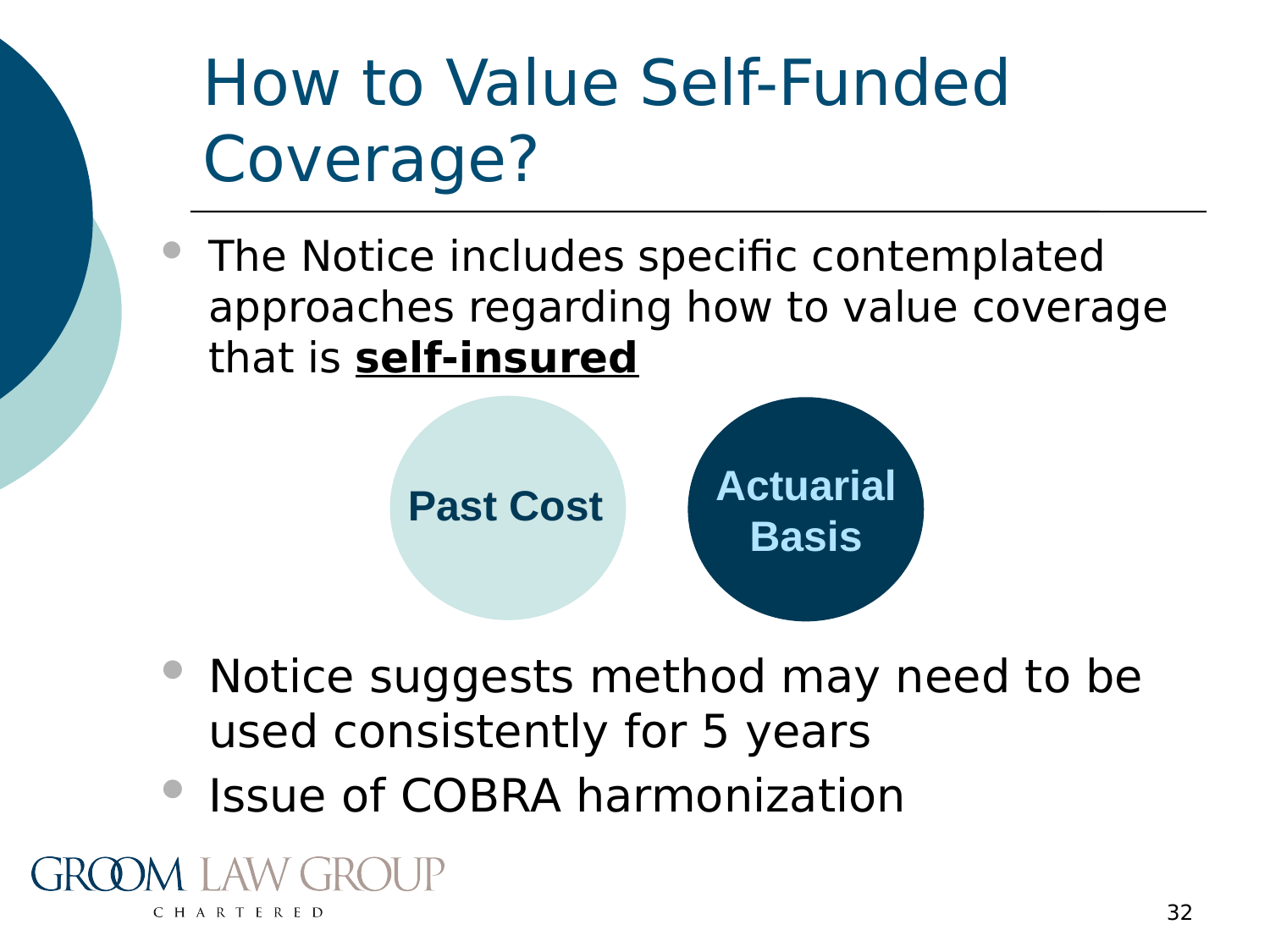

# How to Value Self-Funded Coverage?
The Notice includes specific contemplated approaches regarding how to value coverage that is self-insured

Notice suggests method may need to be used consistently for 5 years
Issue of COBRA harmonization

Actuarial Basis
Past Cost
32